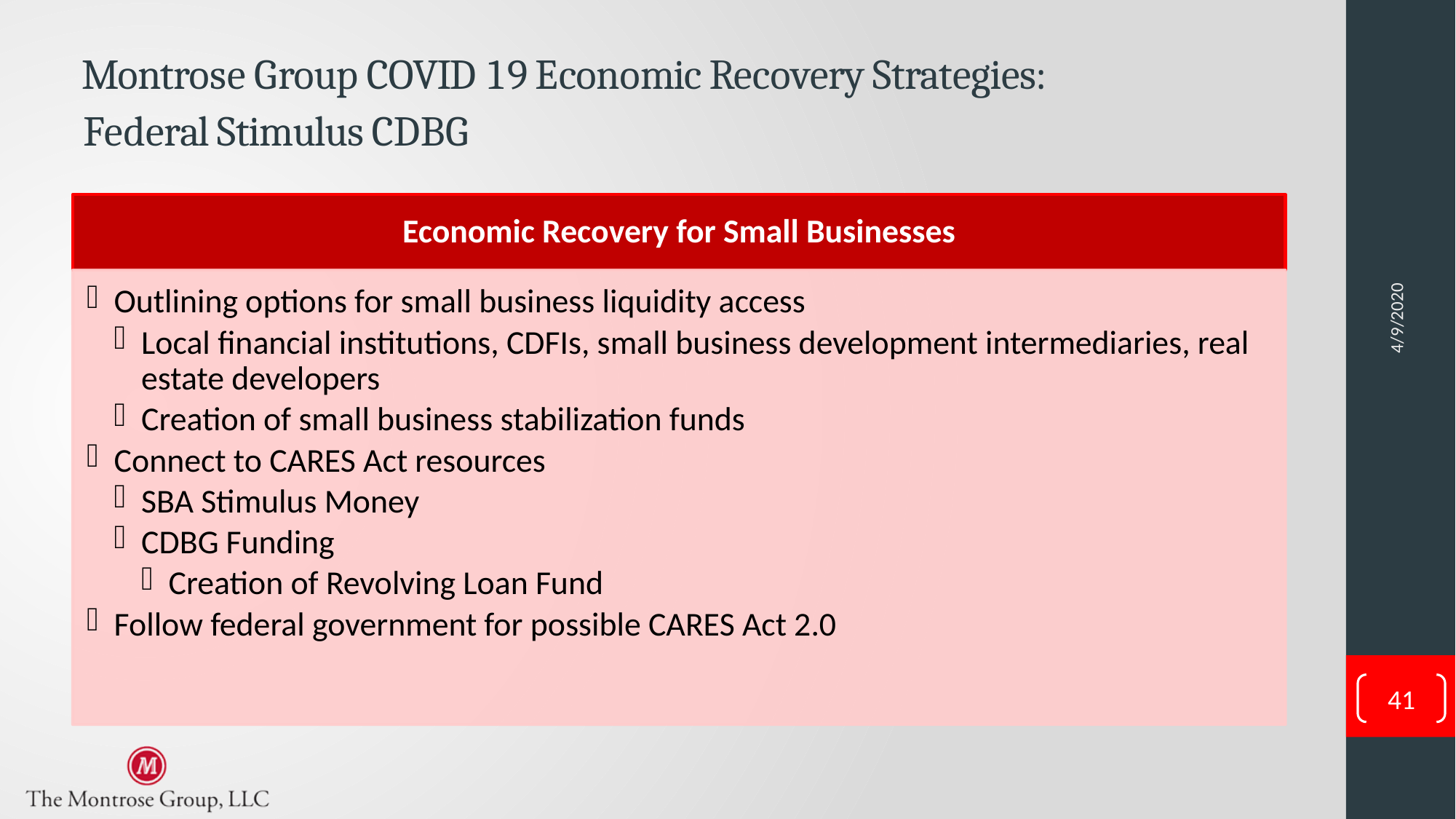

# Montrose Group COVID 19 Economic Recovery Strategies: Federal Stimulus CDBG
4/9/2020
Economic Recovery for Small Businesses
Outlining options for small business liquidity access
Local financial institutions, CDFIs, small business development intermediaries, real estate developers
Creation of small business stabilization funds
Connect to CARES Act resources
SBA Stimulus Money
CDBG Funding
Creation of Revolving Loan Fund
Follow federal government for possible CARES Act 2.0

41